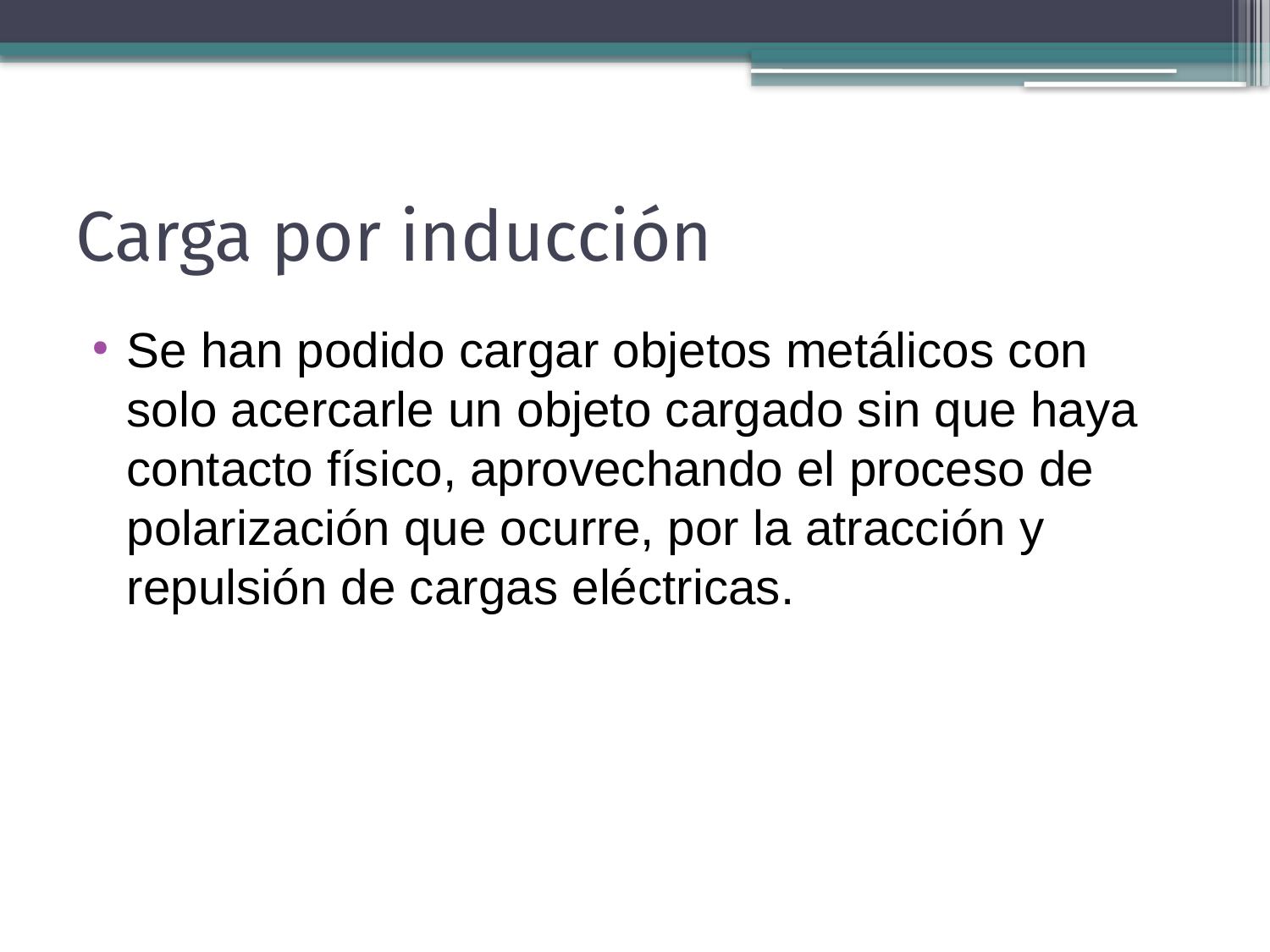

# Carga por inducción
Se han podido cargar objetos metálicos con solo acercarle un objeto cargado sin que haya contacto físico, aprovechando el proceso de polarización que ocurre, por la atracción y repulsión de cargas eléctricas.